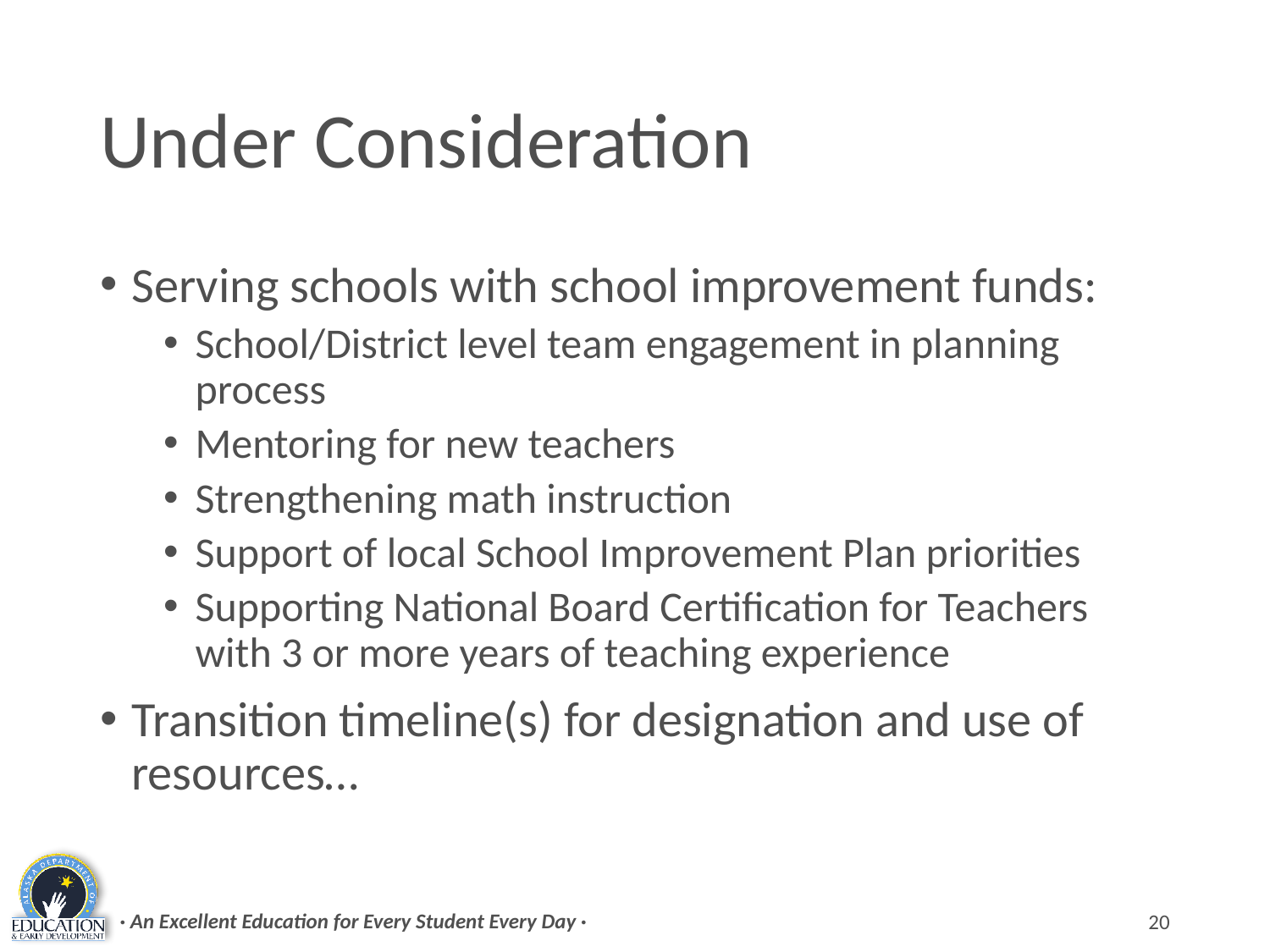

# Under Consideration
Serving schools with school improvement funds:
School/District level team engagement in planning process
Mentoring for new teachers
Strengthening math instruction
Support of local School Improvement Plan priorities
Supporting National Board Certification for Teachers with 3 or more years of teaching experience
Transition timeline(s) for designation and use of resources…

· An Excellent Education for Every Student Every Day ·
20